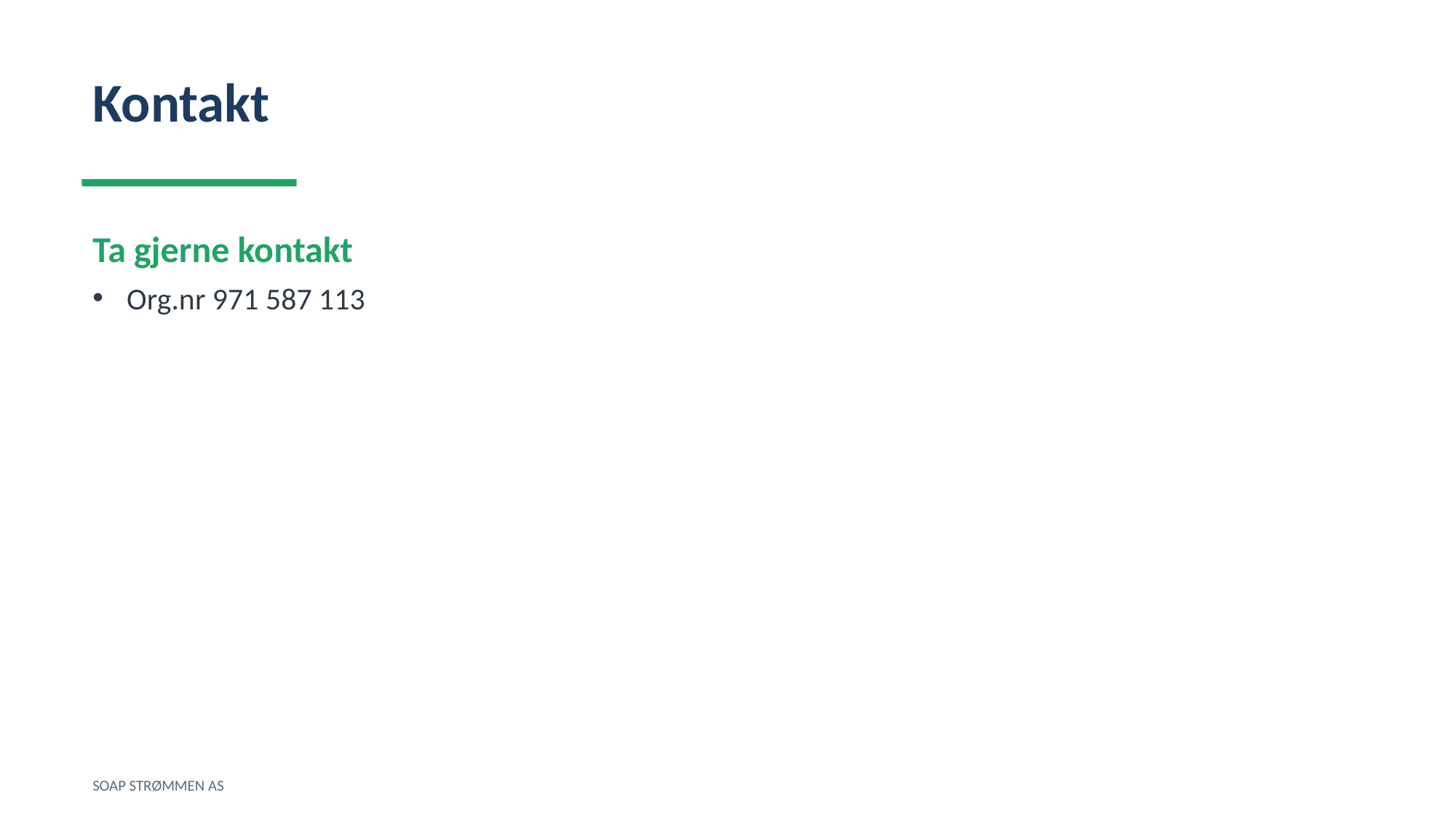

Kontakt

Ta gjerne kontakt
Org.nr 971 587 113
SOAP STRØMMEN AS